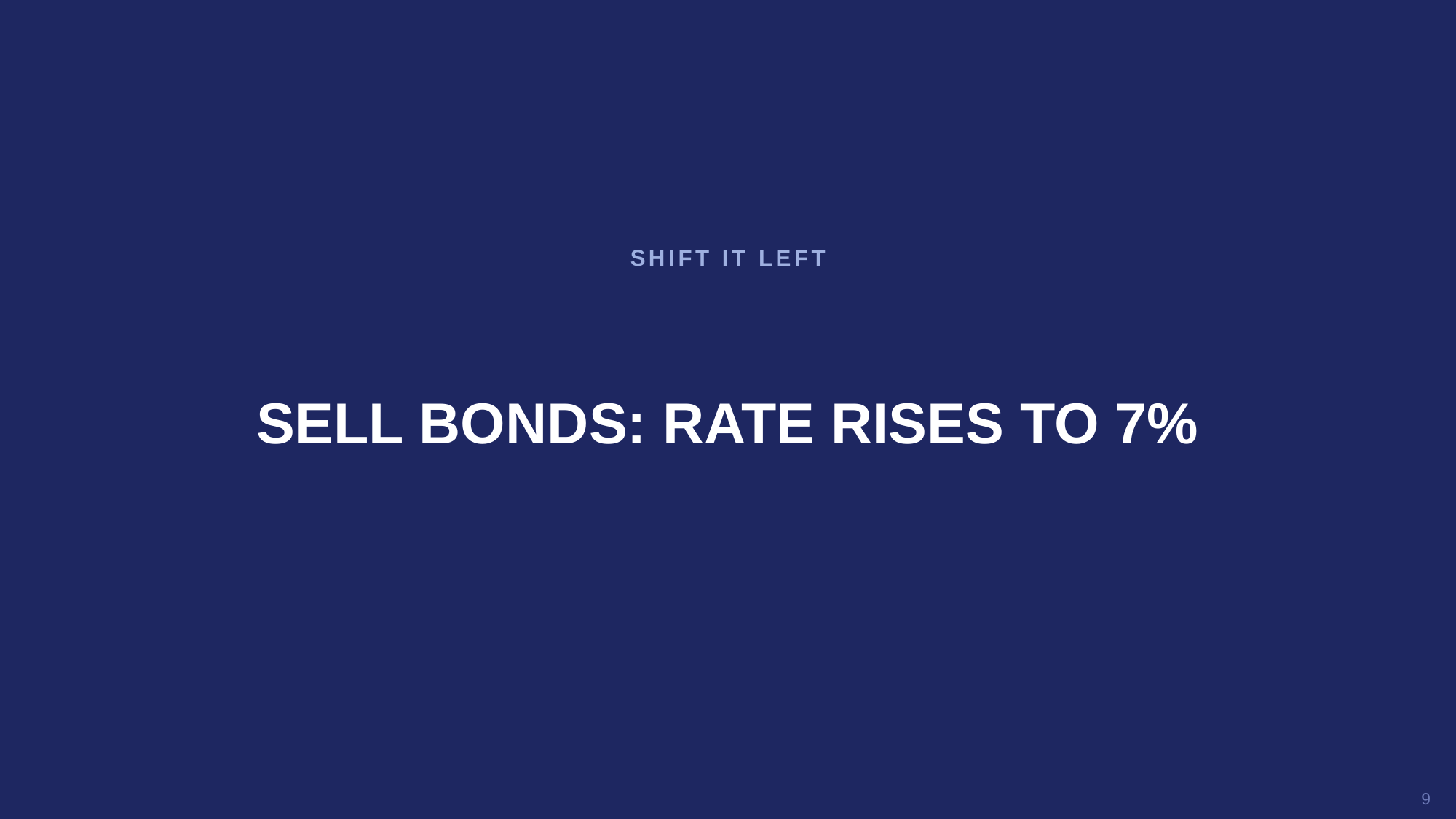

SHIFT IT LEFT
SELL BONDS: RATE RISES TO 7%
9